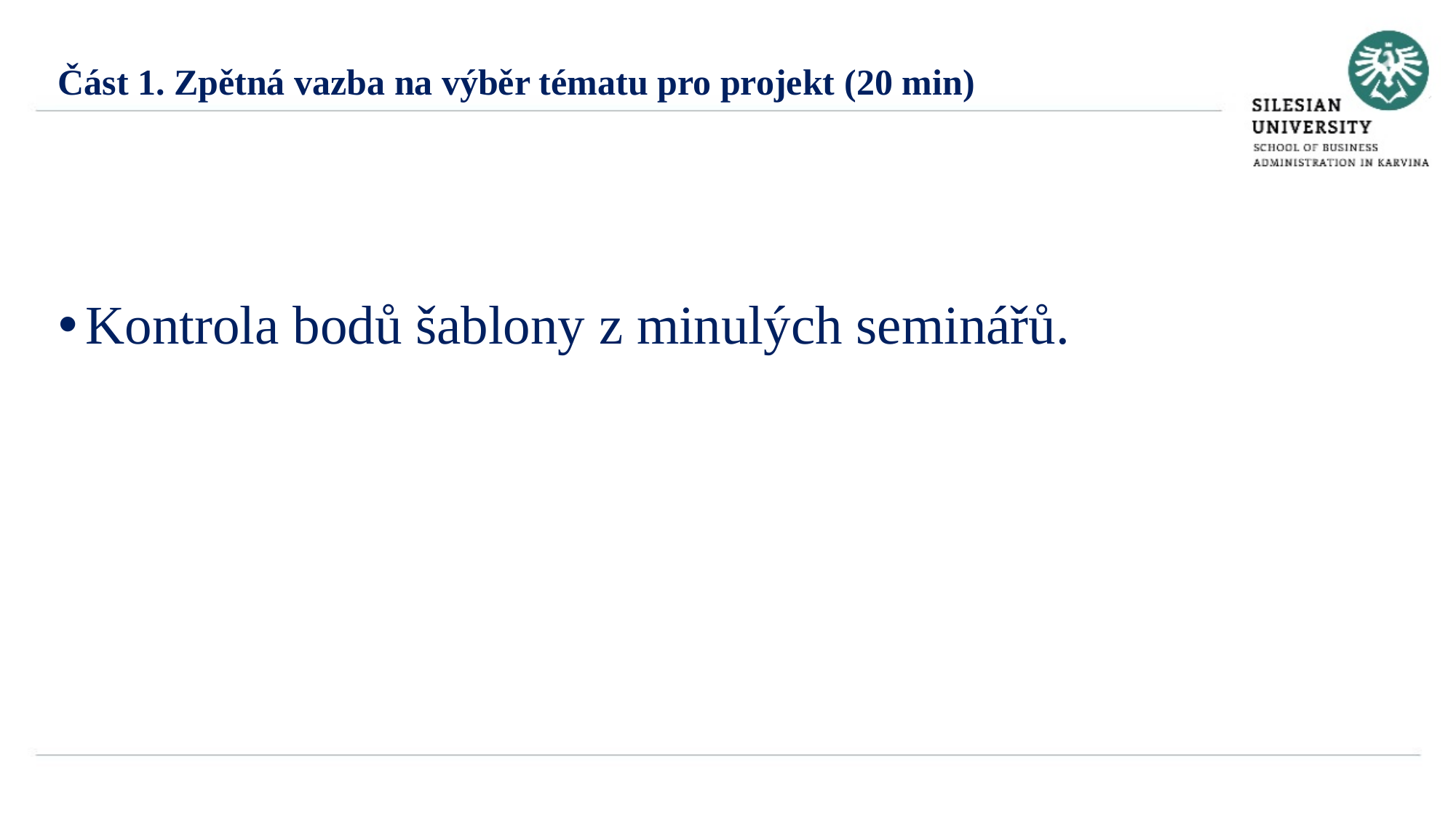

Část 1. Zpětná vazba na výběr tématu pro projekt (20 min)

Kontrola bodů šablony z minulých seminářů.